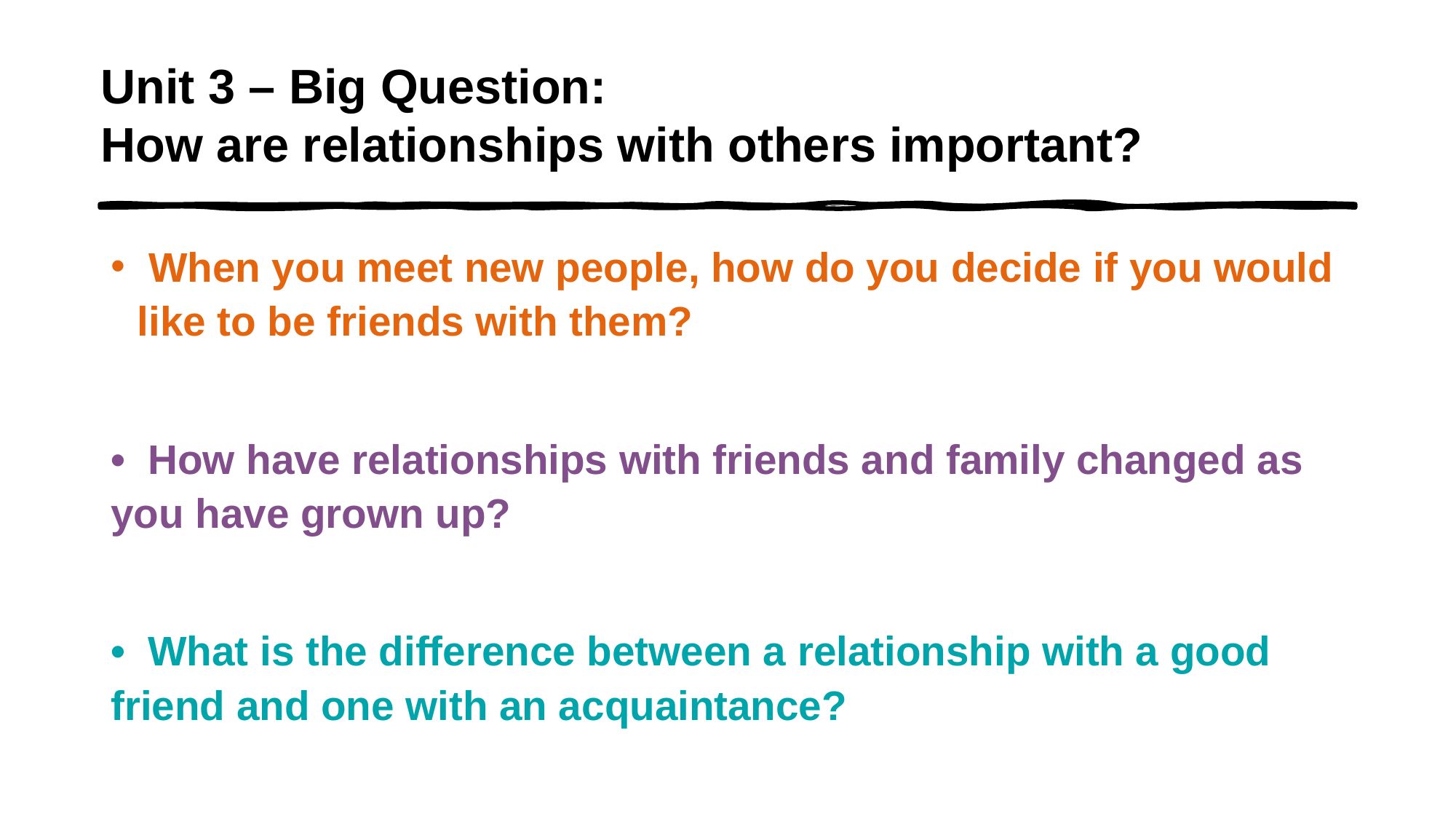

# Unit 3 – Big Question: How are relationships with others important?
 When you meet new people, how do you decide if you would like to be friends with them?

•  How have relationships with friends and family changed as you have grown up?

•  What is the difference between a relationship with a good friend and one with an acquaintance?